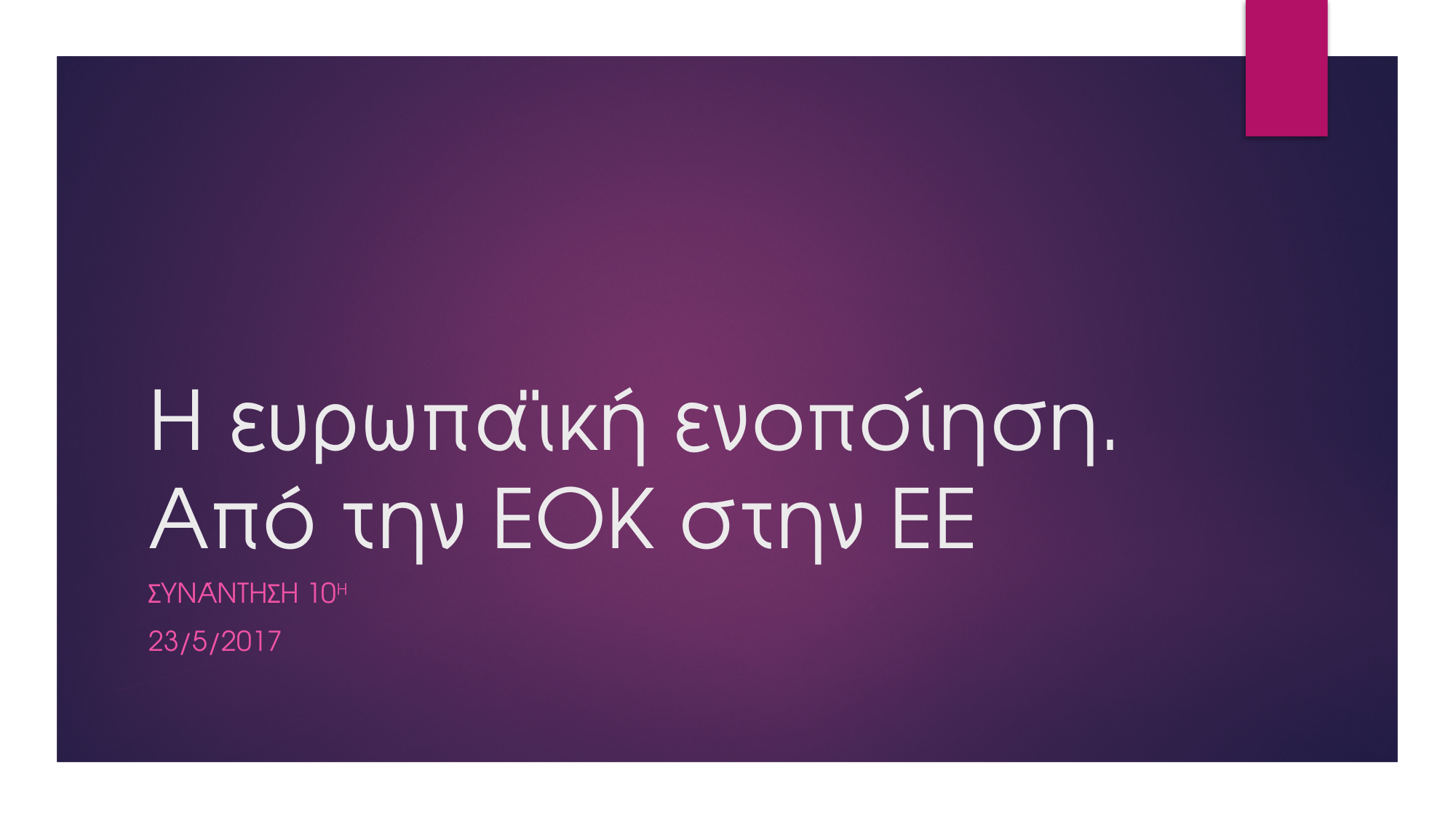

# H ευρωπαϊκή ενοποίηση. Από την ΕΟΚ στην ΕΕ
Συνάντηση 10η
23/5/2017